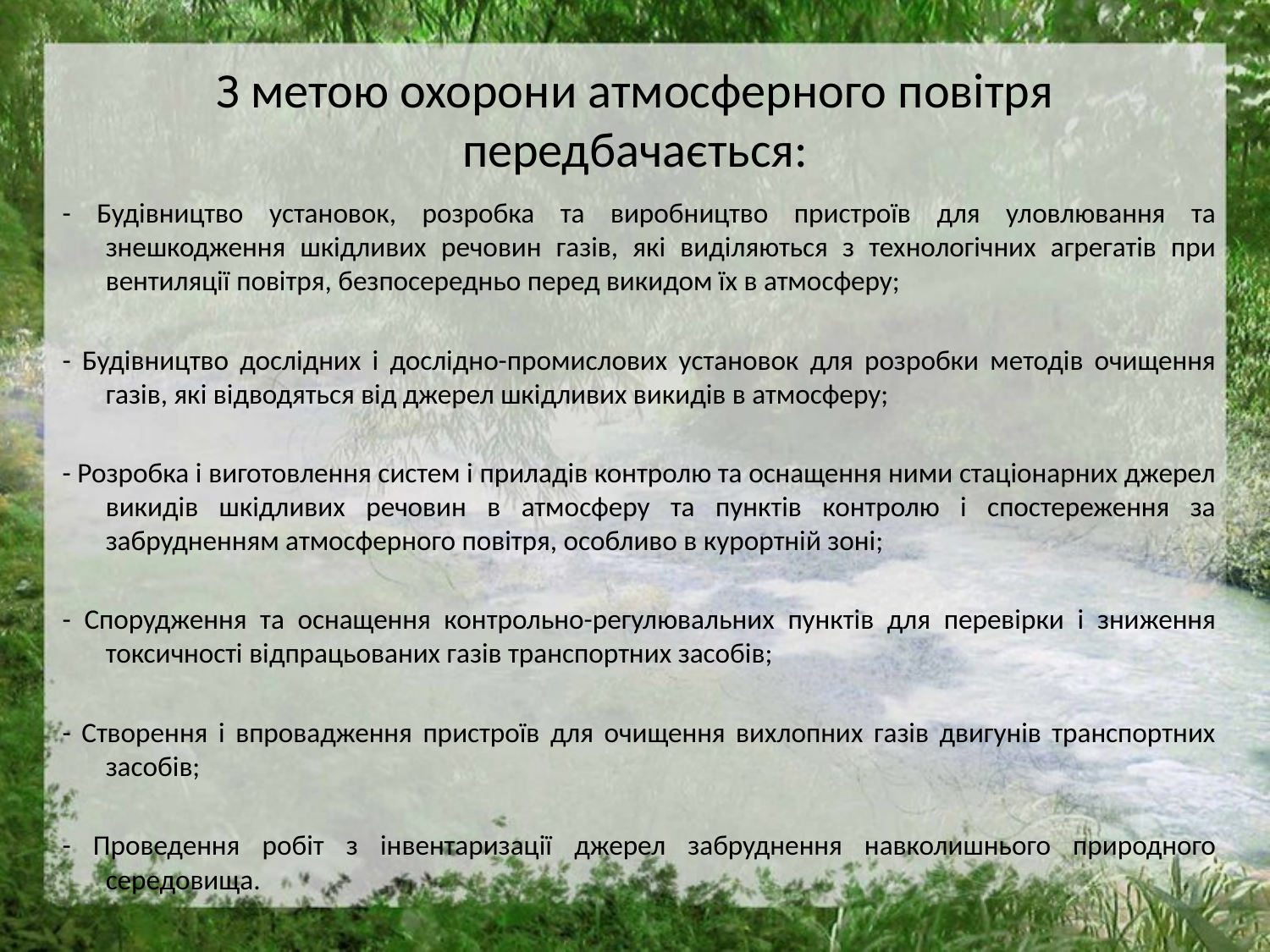

# З метою охорони атмосферного повітря передбачається:
- Будівництво установок, розробка та виробництво пристроїв для уловлювання та знешкодження шкідливих речовин газів, які виділяються з технологічних агрегатів при вентиляції повітря, безпосередньо перед викидом їх в атмосферу;

- Будівництво дослідних і дослідно-промислових установок для розробки методів очищення газів, які відводяться від джерел шкідливих викидів в атмосферу;

- Розробка і виготовлення систем і приладів контролю та оснащення ними стаціонарних джерел викидів шкідливих речовин в атмосферу та пунктів контролю і спостереження за забрудненням атмосферного повітря, особливо в курортній зоні;

- Спорудження та оснащення контрольно-регулювальних пунктів для перевірки і зниження токсичності відпрацьованих газів транспортних засобів;

- Створення і впровадження пристроїв для очищення вихлопних газів двигунів транспортних засобів;

- Проведення робіт з інвентаризації джерел забруднення навколишнього природного середовища.